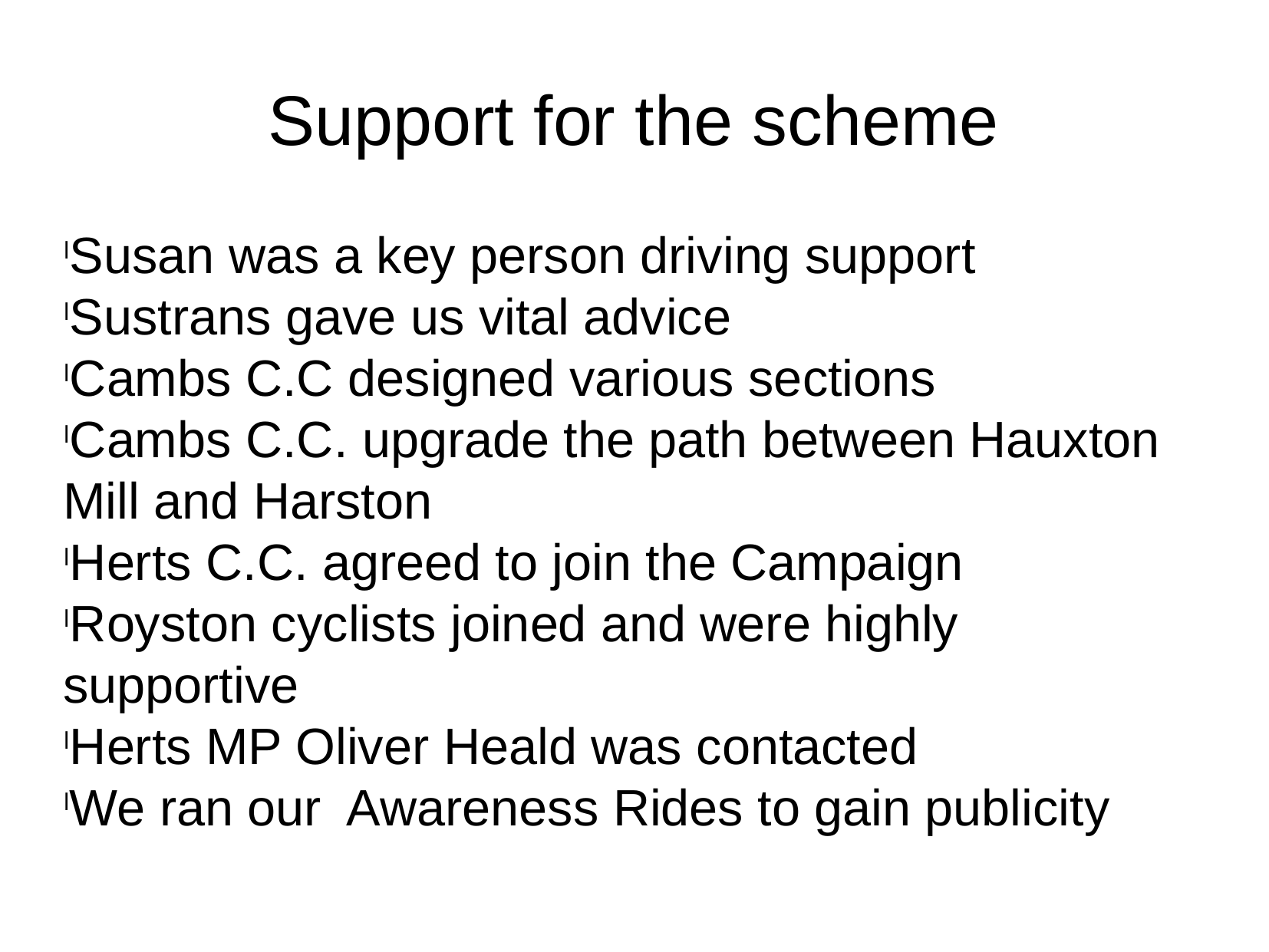

Support for the scheme
Susan was a key person driving support
Sustrans gave us vital advice
Cambs C.C designed various sections
Cambs C.C. upgrade the path between Hauxton Mill and Harston
Herts C.C. agreed to join the Campaign
Royston cyclists joined and were highly supportive
Herts MP Oliver Heald was contacted
We ran our  Awareness Rides to gain publicity